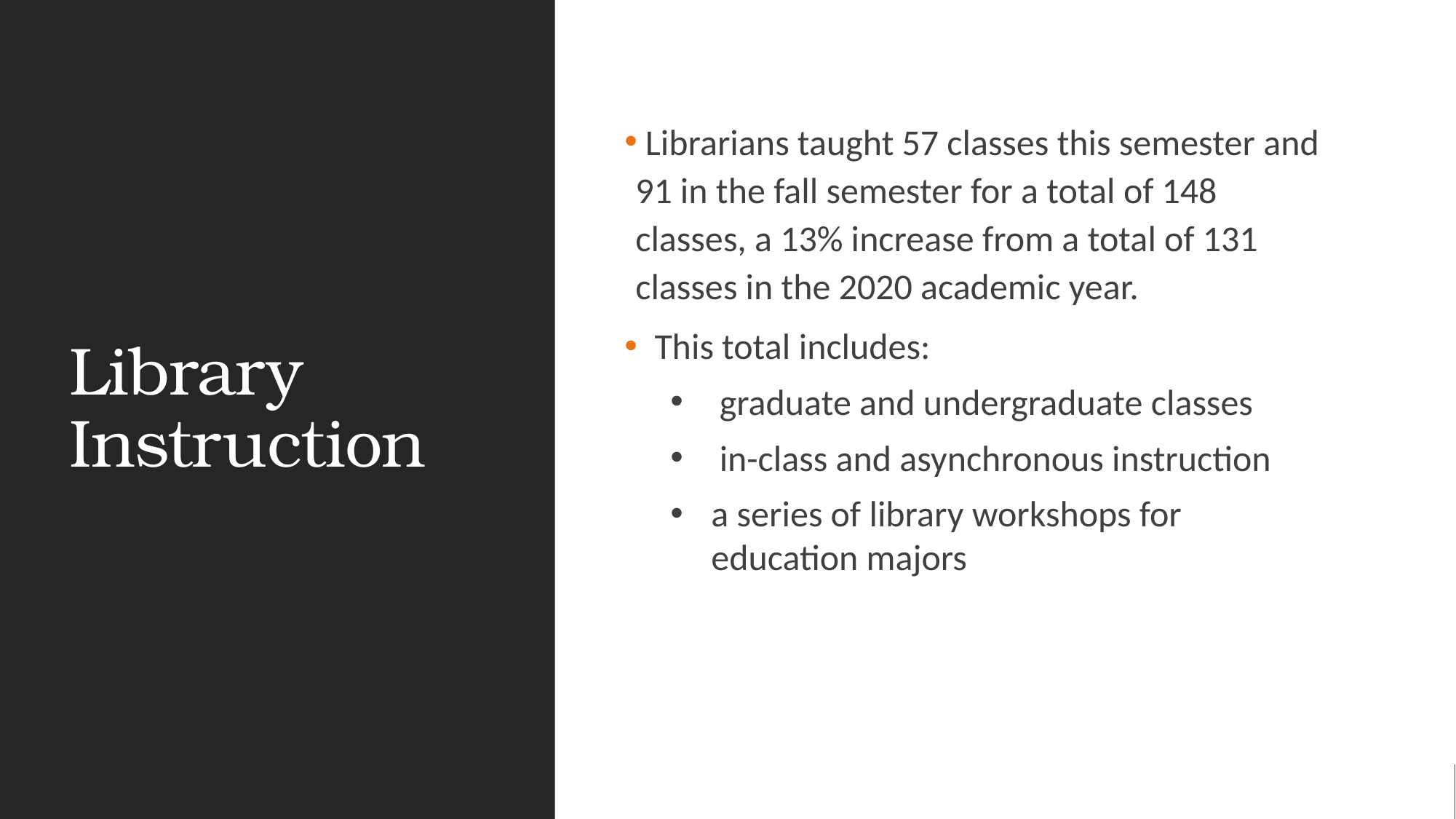

# Library Instruction
 Librarians taught 57 classes this semester and 91 in the fall semester for a total of 148 classes, a 13% increase from a total of 131 classes in the 2020 academic year.
This total includes:
 graduate and undergraduate classes
 in-class and asynchronous instruction
a series of library workshops for education majors